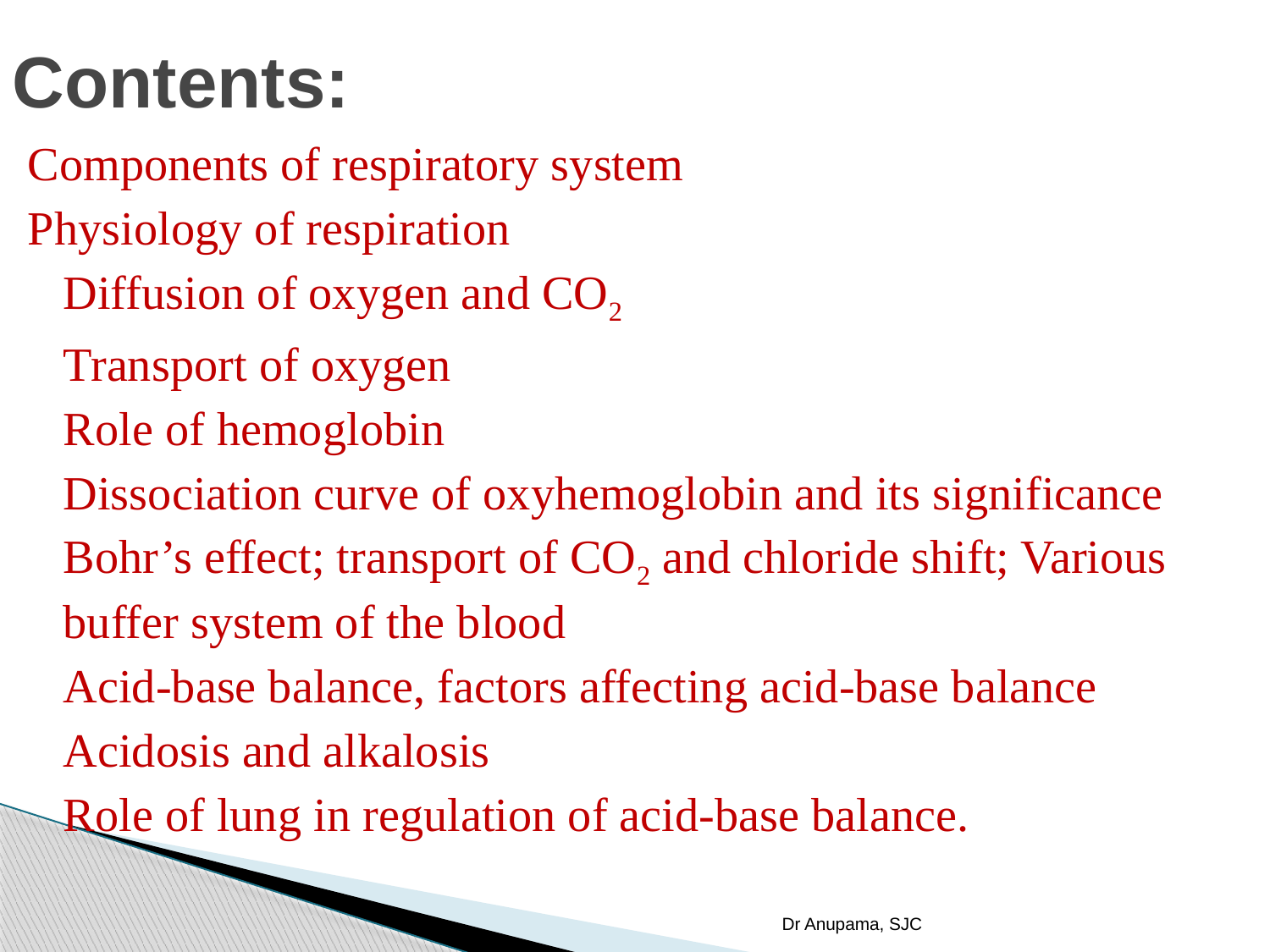

# Contents:
Components of respiratory system
Physiology of respiration
	Diffusion of oxygen and CO2
	Transport of oxygen
	Role of hemoglobin
	Dissociation curve of oxyhemoglobin and its significance
	Bohr’s effect; transport of CO2 and chloride shift; Various buffer system of the blood
	Acid-base balance, factors affecting acid-base balance
	Acidosis and alkalosis
	Role of lung in regulation of acid-base balance.

Dr Anupama, SJC